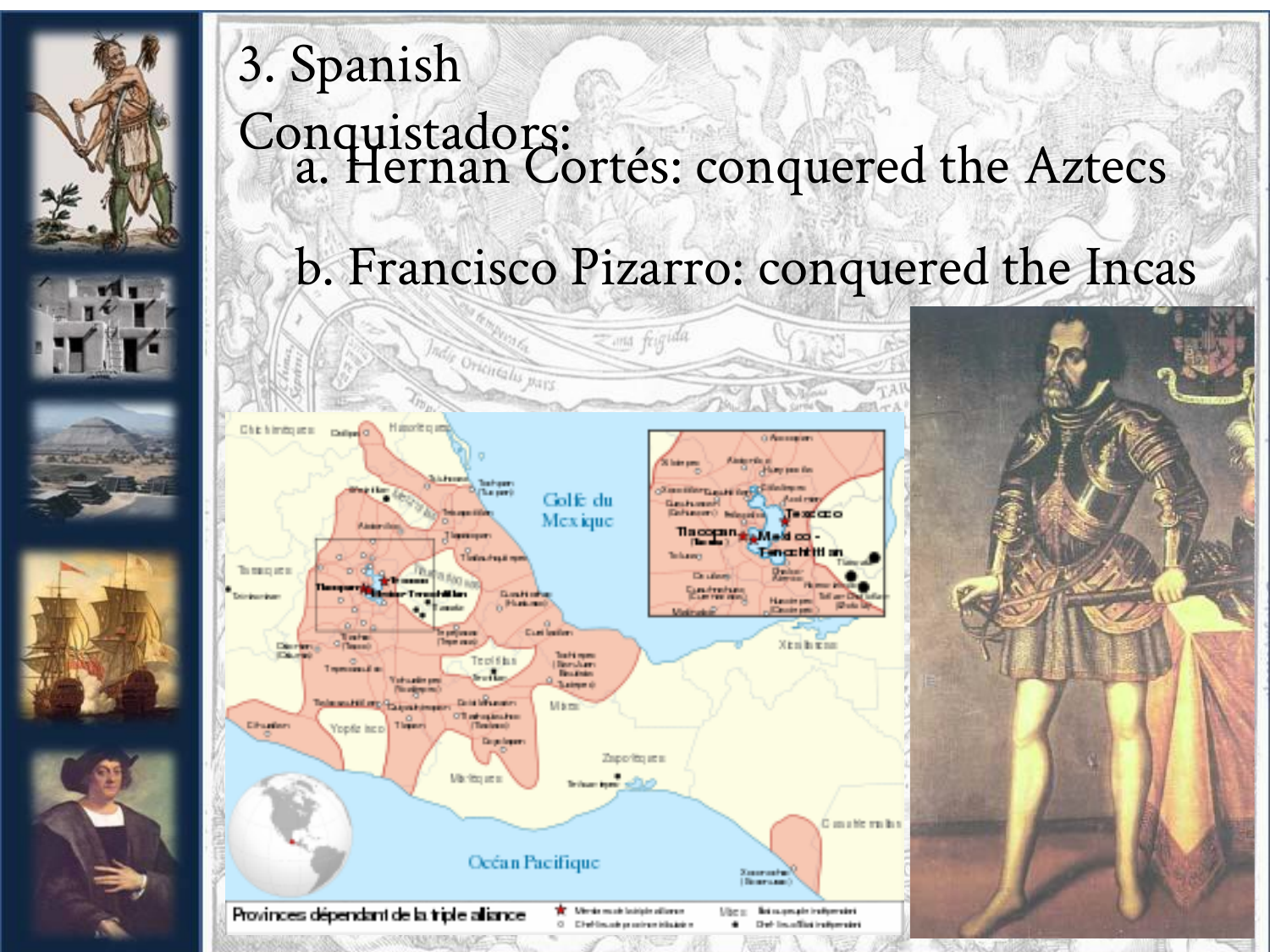

# 3. Spanish Conquistadors:
Hernan Cortés: conquered the Aztecs
Francisco Pizarro: conquered the Incas